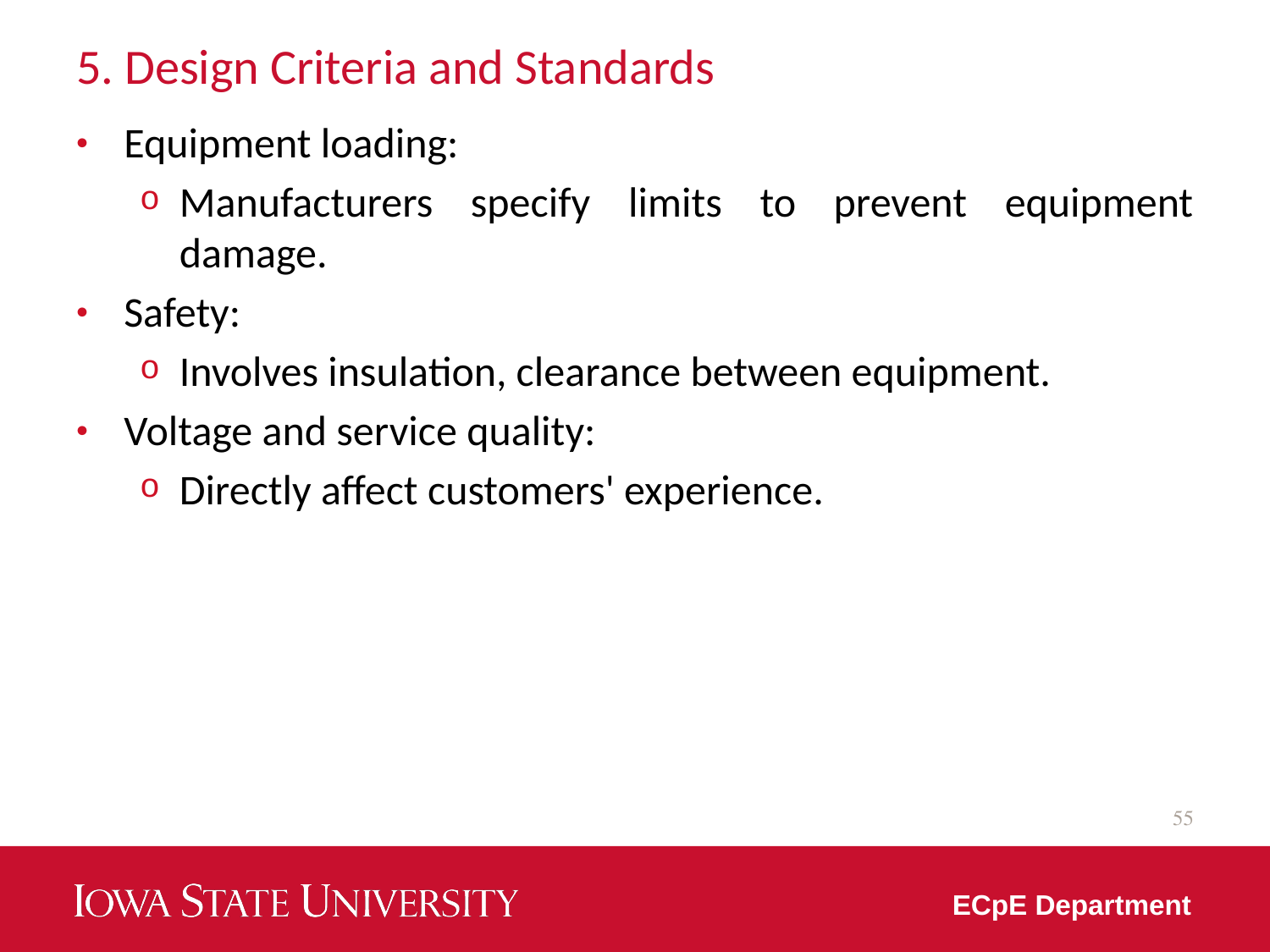

# 5. Design Criteria and Standards
Equipment loading:
Manufacturers specify limits to prevent equipment damage.
Safety:
Involves insulation, clearance between equipment.
Voltage and service quality:
Directly affect customers' experience.

55
ECpE Department